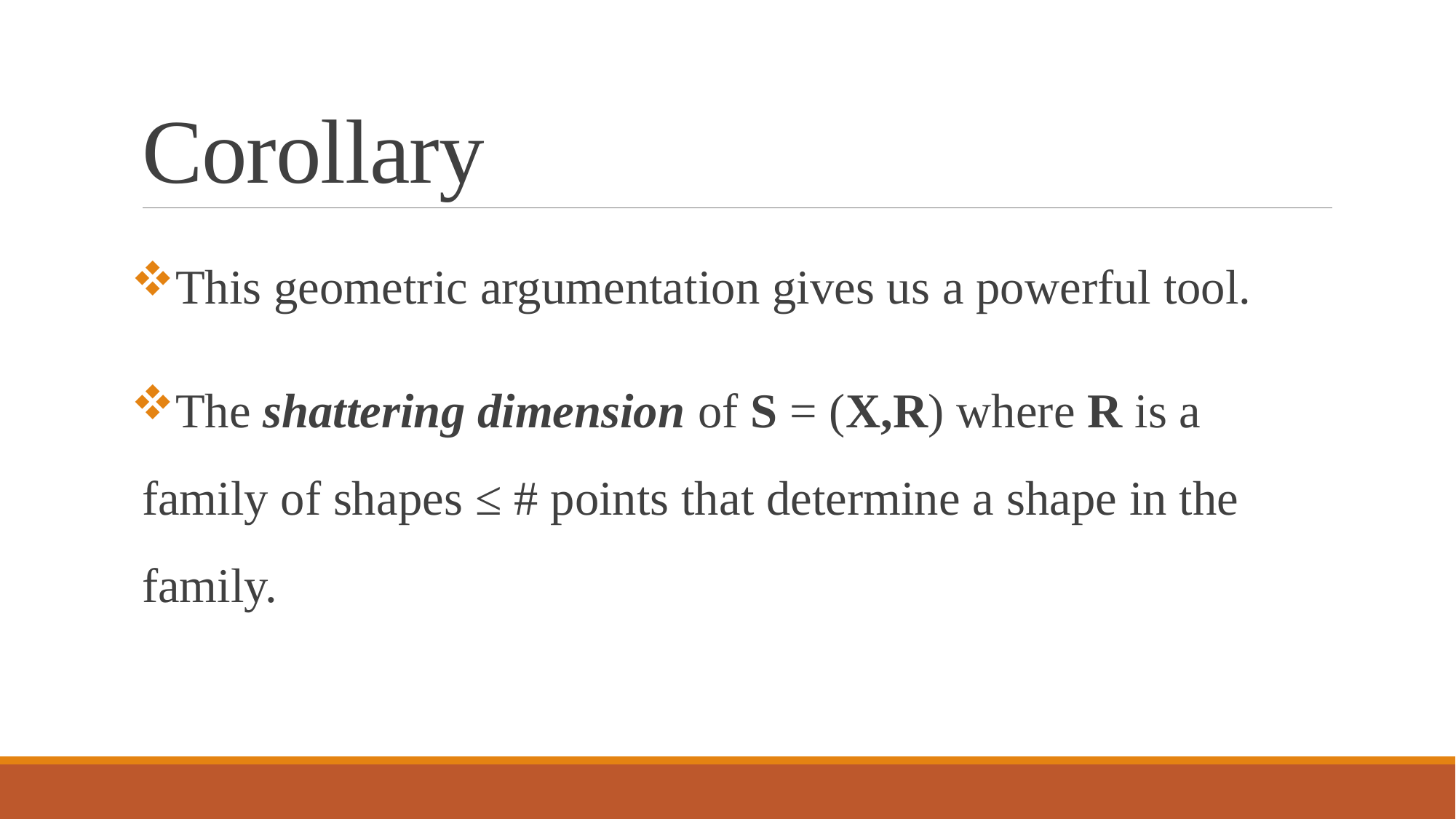

# Corollary
This geometric argumentation gives us a powerful tool.
The shattering dimension of S = (X,R) where R is a family of shapes ≤ # points that determine a shape in the family.